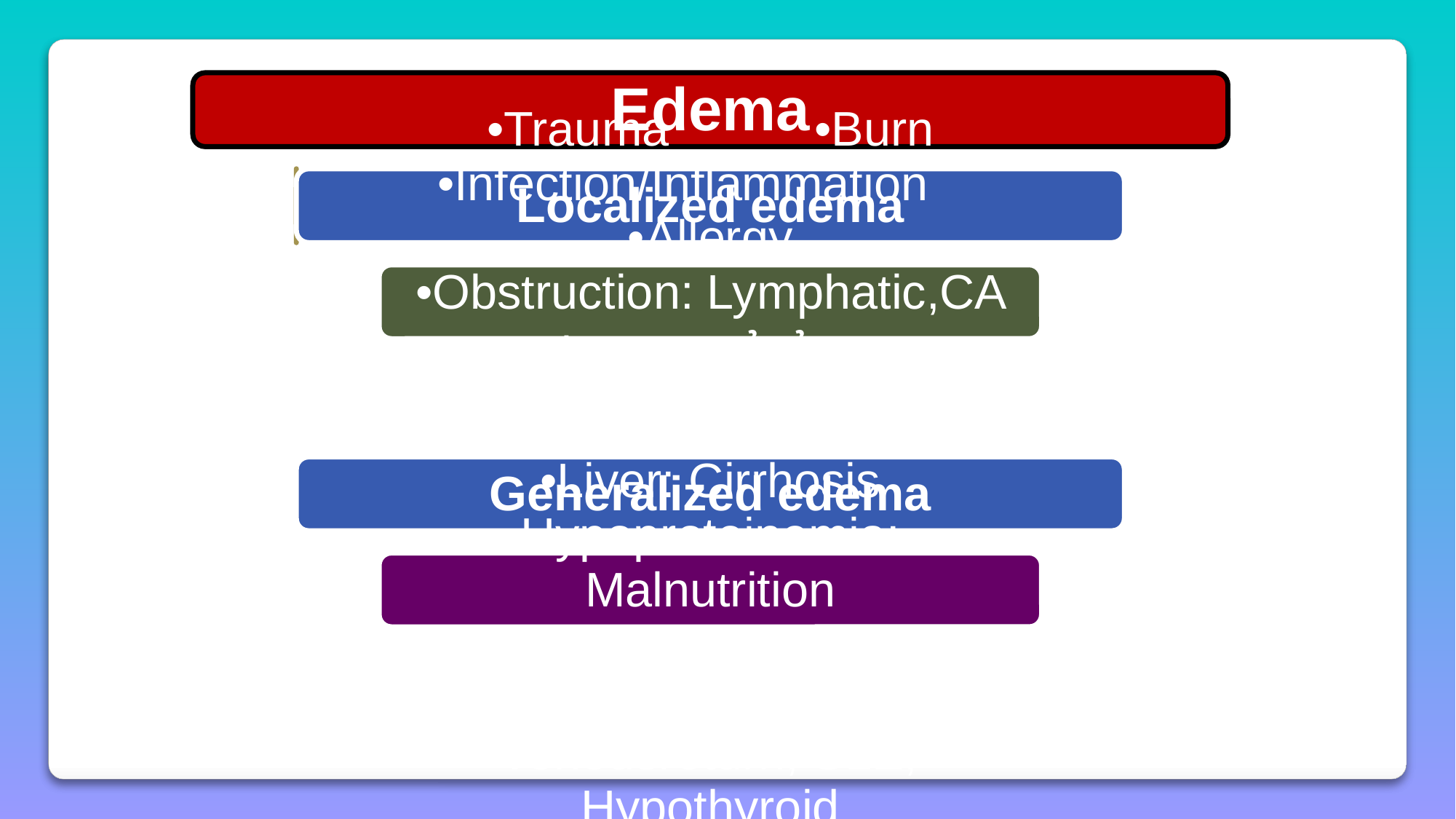

Edema
Localized edema
Generalized edema
•Liver: Cirrhosis
Hypoproteinemia: Malnutrition
•Allergy/Drug